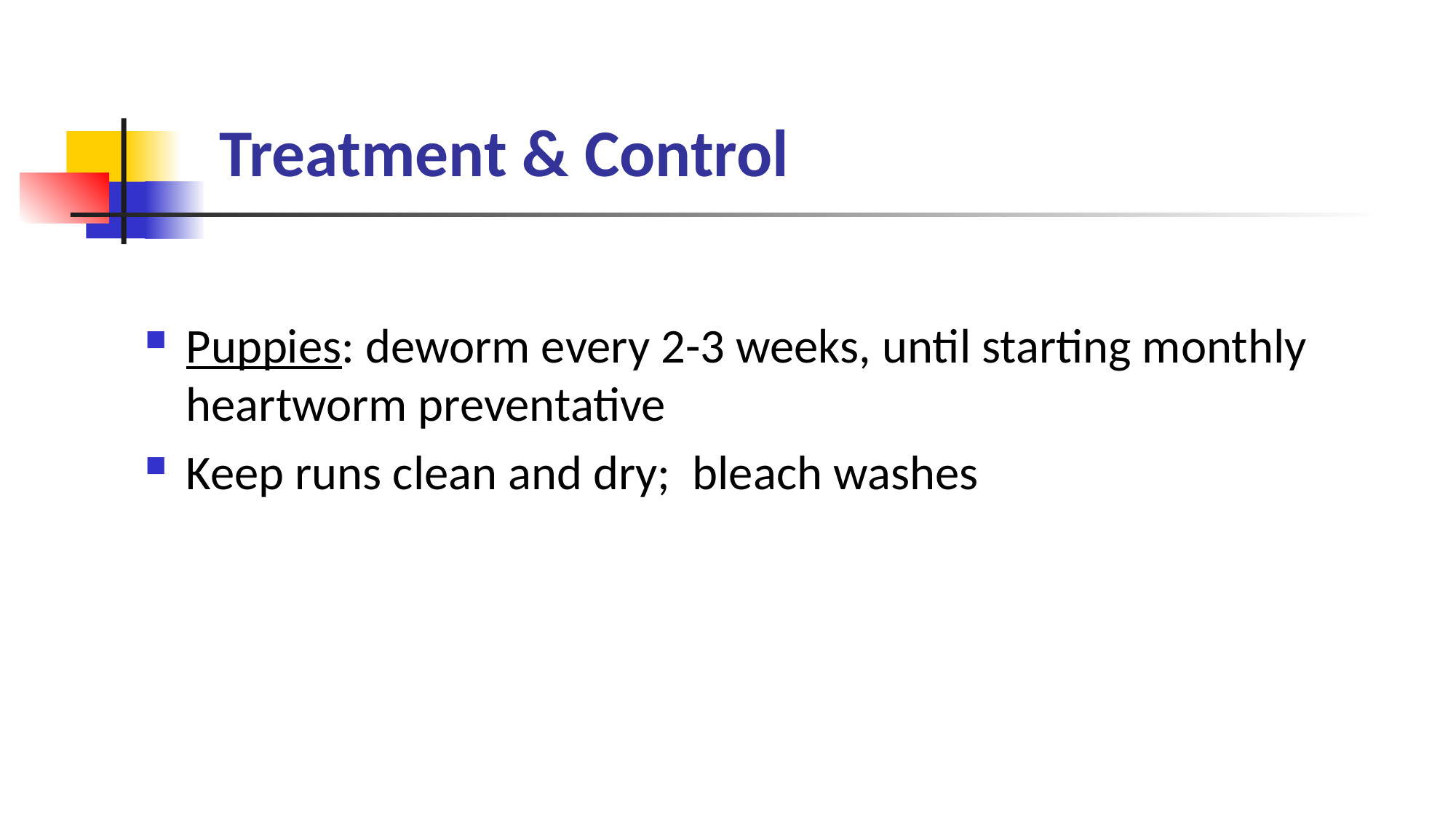

# Treatment & Control
Puppies: deworm every 2-3 weeks, until starting monthly heartworm preventative
Keep runs clean and dry;  bleach washes